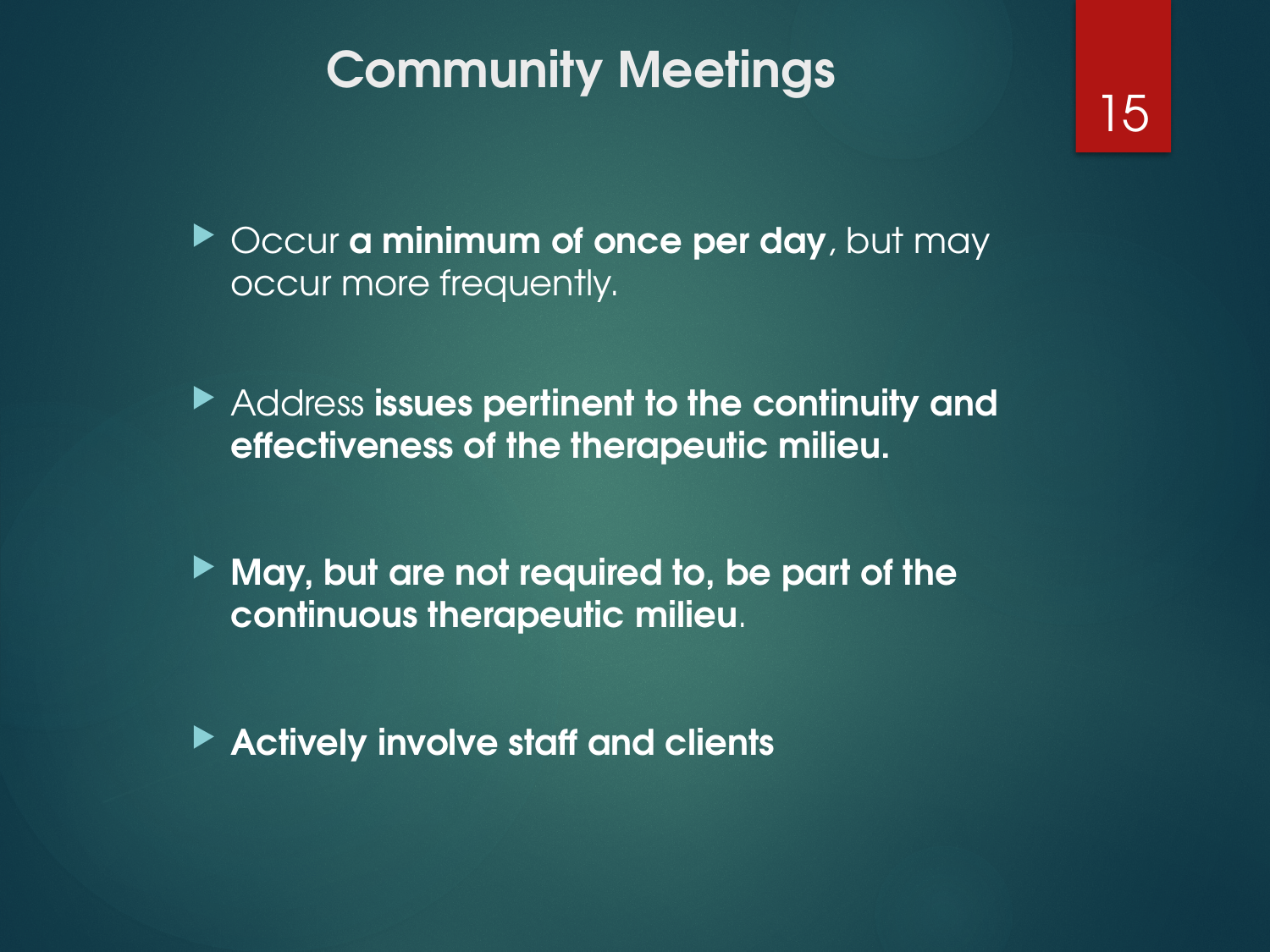

# Community Meetings
15
Occur a minimum of once per day, but may occur more frequently.

Address issues pertinent to the continuity and effectiveness of the therapeutic milieu.

May, but are not required to, be part of the continuous therapeutic milieu.

Actively involve staff and clients